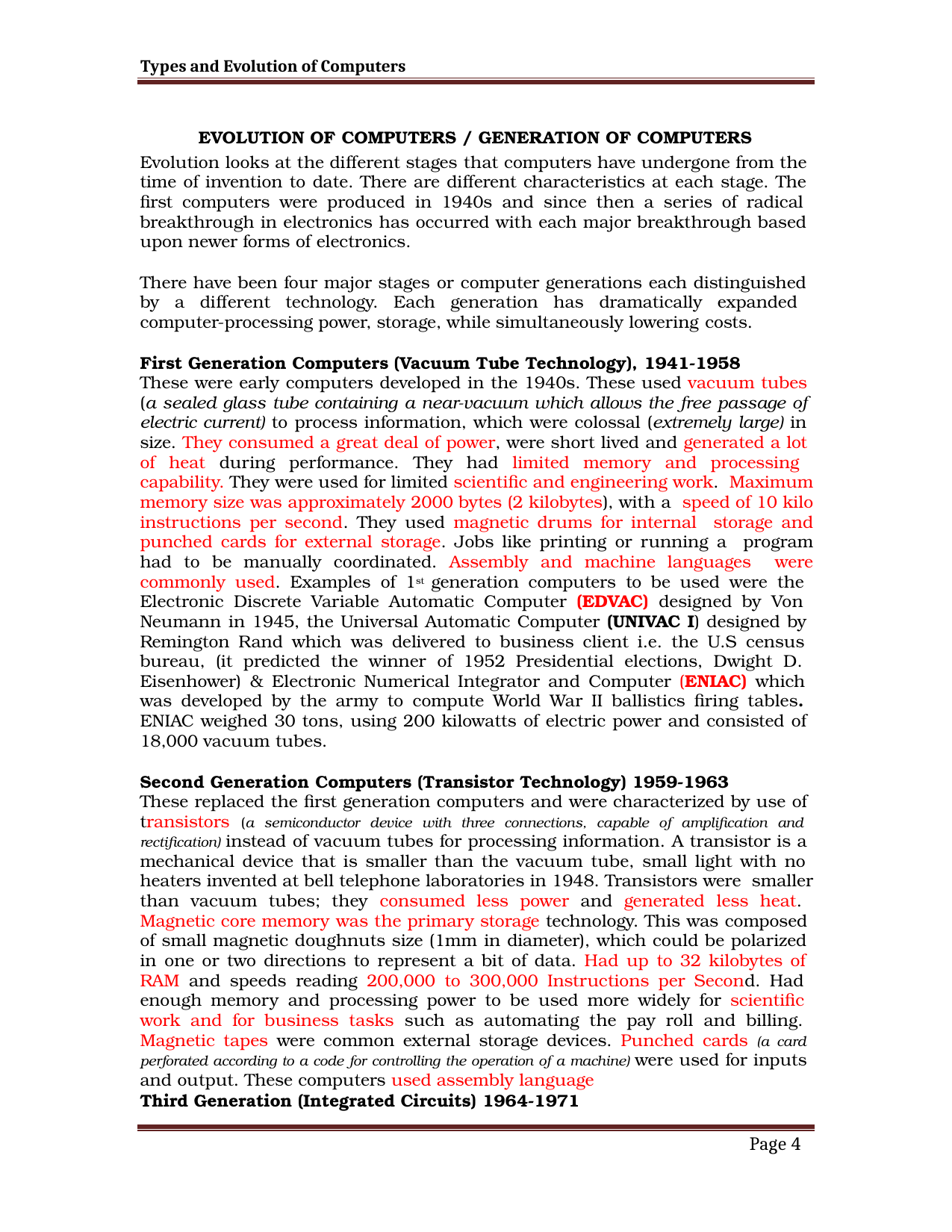

Types and Evolution of Computers

EVOLUTION OF COMPUTERS / GENERATION OF COMPUTERS
Evolution looks at the different stages that computers have undergone from the  time of invention to date. There are different characteristics at each stage. The  first computers were produced in 1940s and since then a series of radical  breakthrough in electronics has occurred with each major breakthrough based  upon newer forms of electronics.

There have been four major stages or computer generations each distinguished  by a different technology. Each generation has dramatically expanded  computer-processing power, storage, while simultaneously lowering costs.

First Generation Computers (Vacuum Tube Technology), 1941-1958
These were early computers developed in the 1940s. These used vacuum tubes  (a sealed glass tube containing a near-vacuum which allows the free passage of  electric current) to process information, which were colossal (extremely large) in  size. They consumed a great deal of power, were short lived and generated a lot  of heat during performance. They had limited memory and processing  capability. They were used for limited scientific and engineering work.  Maximum memory size was approximately 2000 bytes (2 kilobytes), with a  speed of 10 kilo instructions per second. They used magnetic drums for internal  storage and punched cards for external storage. Jobs like printing or running a  program had to be manually coordinated. Assembly and machine languages  were commonly used. Examples of 1st generation computers to be used were the  Electronic Discrete Variable Automatic Computer (EDVAC) designed by Von  Neumann in 1945, the Universal Automatic Computer (UNIVAC I) designed by  Remington Rand which was delivered to business client i.e. the U.S census  bureau, (it predicted the winner of 1952 Presidential elections, Dwight D.  Eisenhower) & Electronic Numerical Integrator and Computer (ENIAC) which  was developed by the army to compute World War II ballistics firing tables.  ENIAC weighed 30 tons, using 200 kilowatts of electric power and consisted of  18,000 vacuum tubes.

Second Generation Computers (Transistor Technology) 1959-1963
These replaced the first generation computers and were characterized by use of  transistors (a semiconductor device with three connections, capable of amplification and  rectification) instead of vacuum tubes for processing information. A transistor is a  mechanical device that is smaller than the vacuum tube, small light with no  heaters invented at bell telephone laboratories in 1948. Transistors were  smaller than vacuum tubes; they consumed less power and generated less heat.  Magnetic core memory was the primary storage technology. This was composed  of small magnetic doughnuts size (1mm in diameter), which could be polarized  in one or two directions to represent a bit of data. Had up to 32 kilobytes of  RAM and speeds reading 200,000 to 300,000 Instructions per Second. Had  enough memory and processing power to be used more widely for scientific  work and for business tasks such as automating the pay roll and billing.  Magnetic tapes were common external storage devices. Punched cards (a card  perforated according to a code for controlling the operation of a machine) were used for inputs  and output. These computers used assembly language
Third Generation (Integrated Circuits) 1964-1971

Page 4